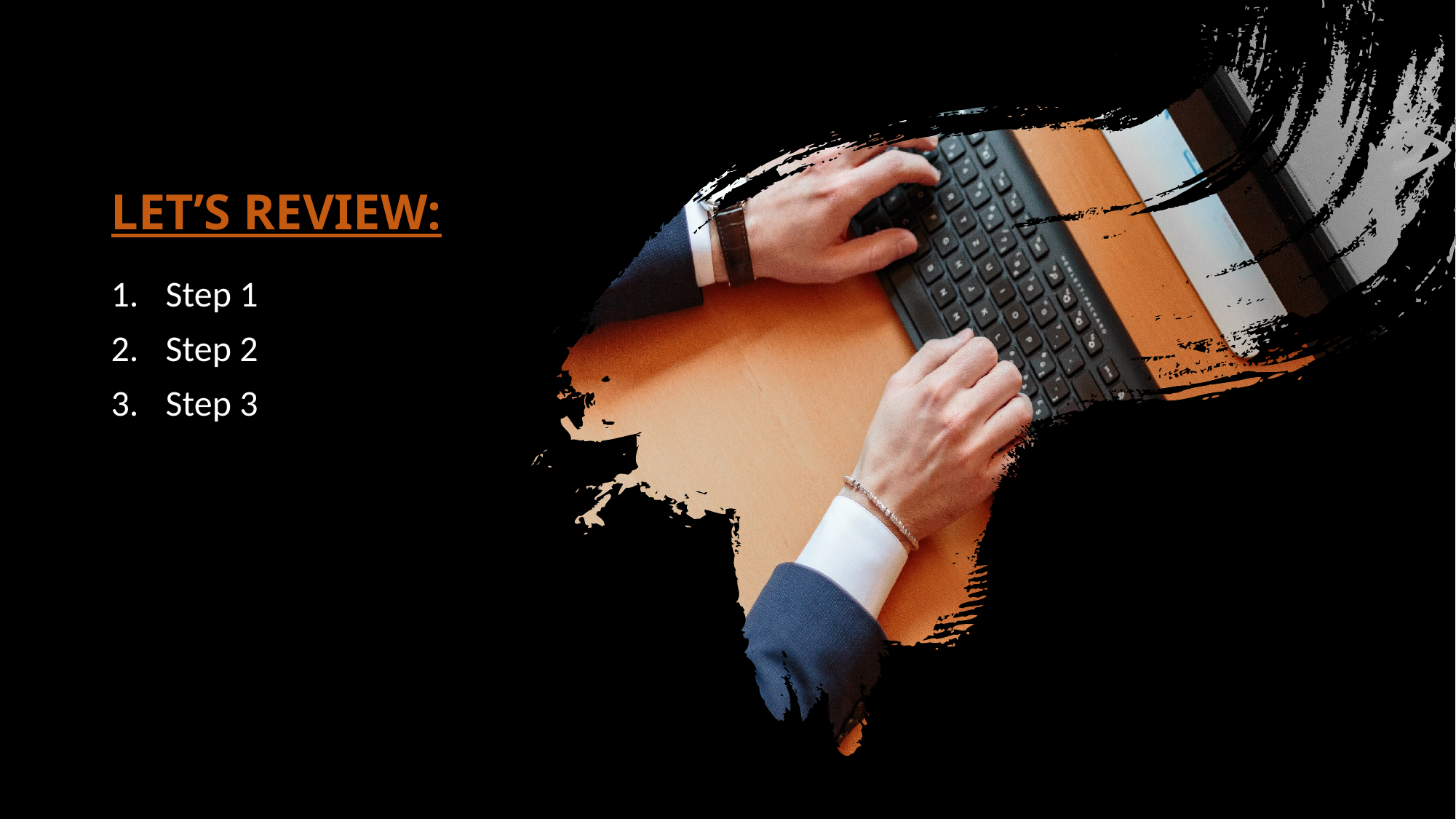

# LET’S REVIEW:
Step 1
Step 2
Step 3